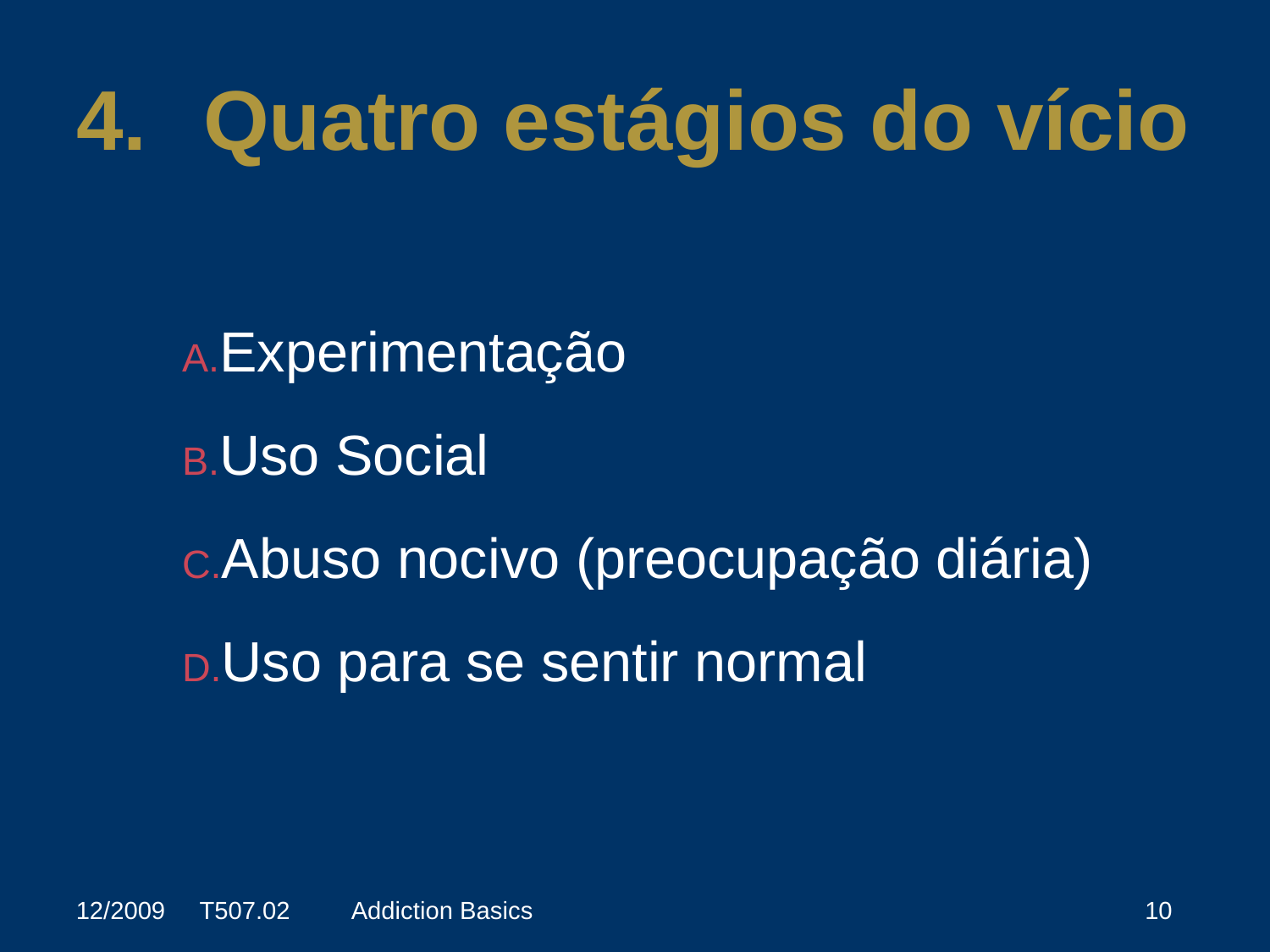

4.	Quatro estágios do vício
Experimentação
Uso Social
Abuso nocivo (preocupação diária)
Uso para se sentir normal

12/2009     T507.02
Addiction Basics
10